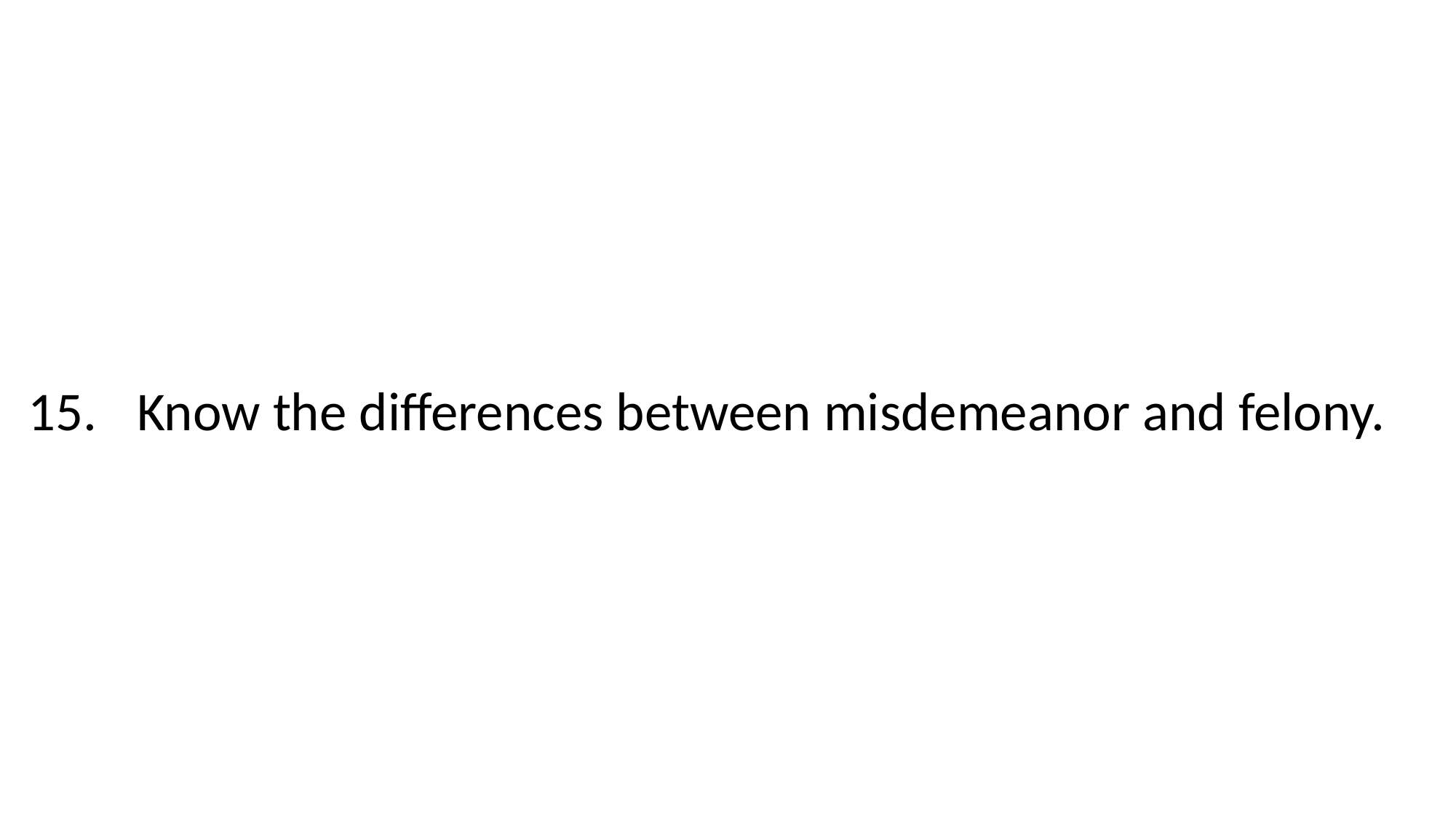

15.	Know the differences between misdemeanor and felony.